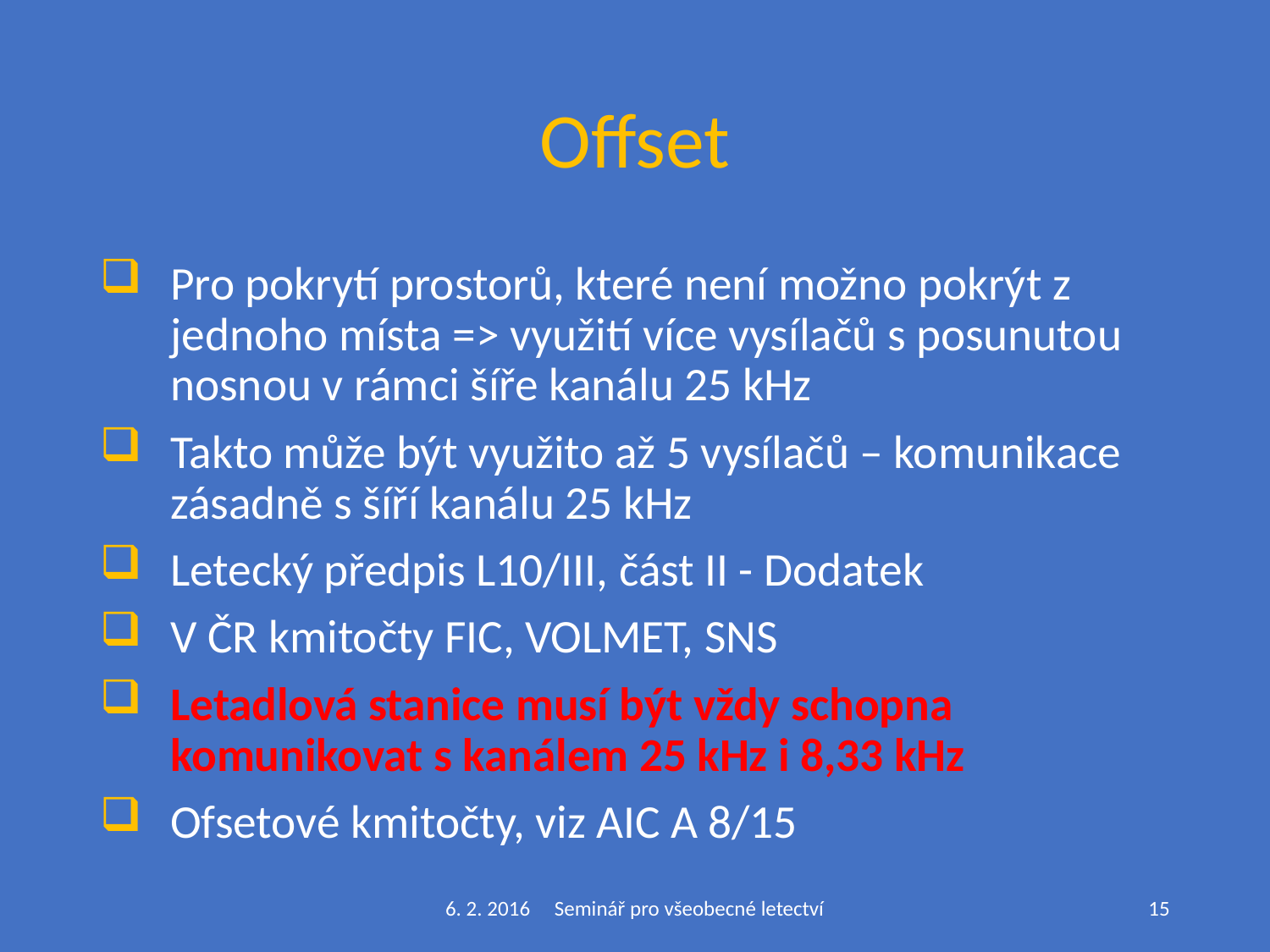

# Offset
Pro pokrytí prostorů, které není možno pokrýt z jednoho místa => využití více vysílačů s posunutou nosnou v rámci šíře kanálu 25 kHz
Takto může být využito až 5 vysílačů – komunikace zásadně s šíří kanálu 25 kHz
Letecký předpis L10/III, část II - Dodatek
V ČR kmitočty FIC, VOLMET, SNS
Letadlová stanice musí být vždy schopna komunikovat s kanálem 25 kHz i 8,33 kHz
Ofsetové kmitočty, viz AIC A 8/15
6. 2. 2016     Seminář pro všeobecné letectví
15